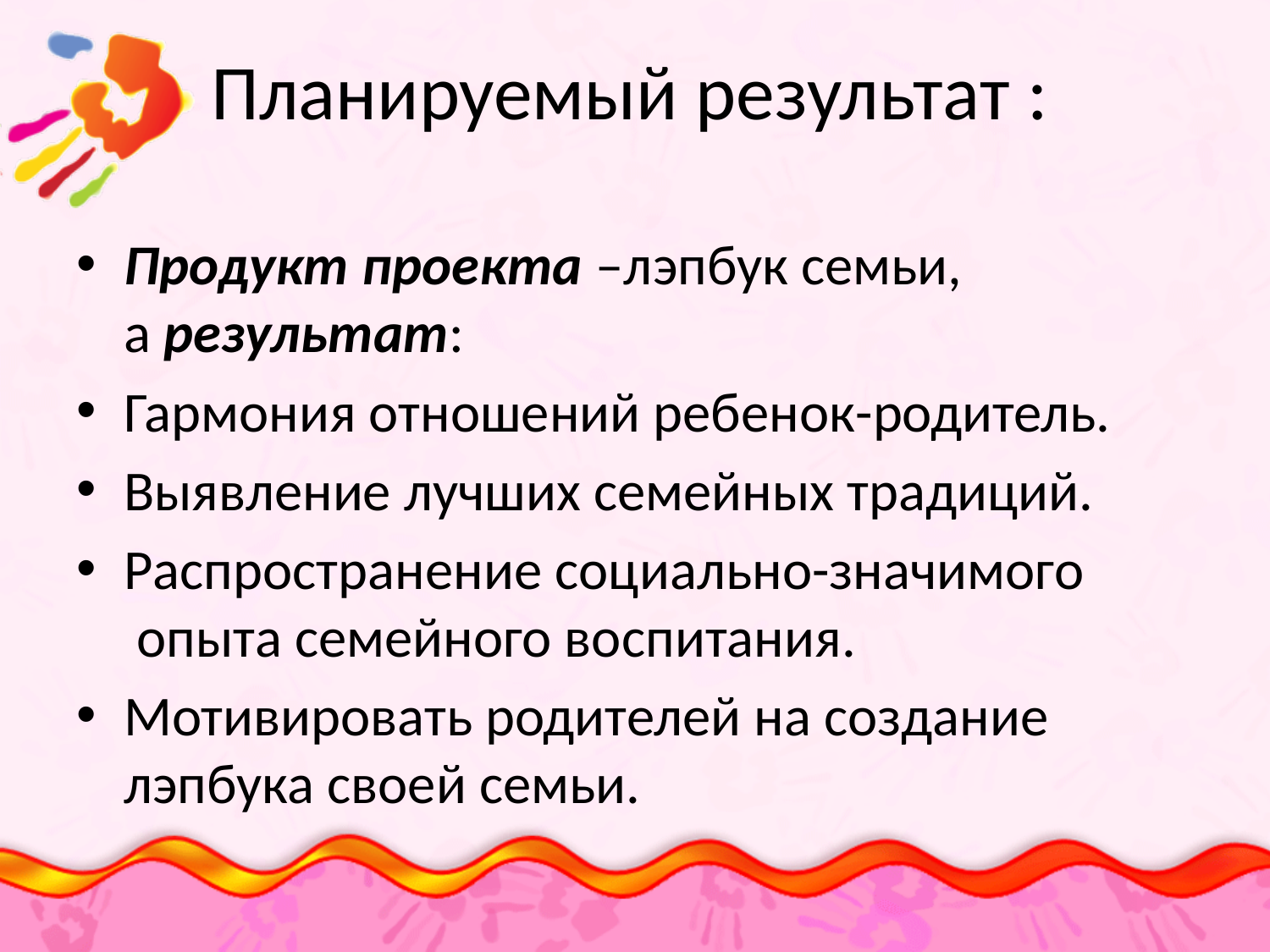

# Планируемый результат :
Продукт проекта –лэпбук семьи, а результат:
Гармония отношений ребенок-родитель.
Выявление лучших семейных традиций.
Распространение социально-значимого  опыта семейного воспитания.
Мотивировать родителей на создание лэпбука своей семьи.